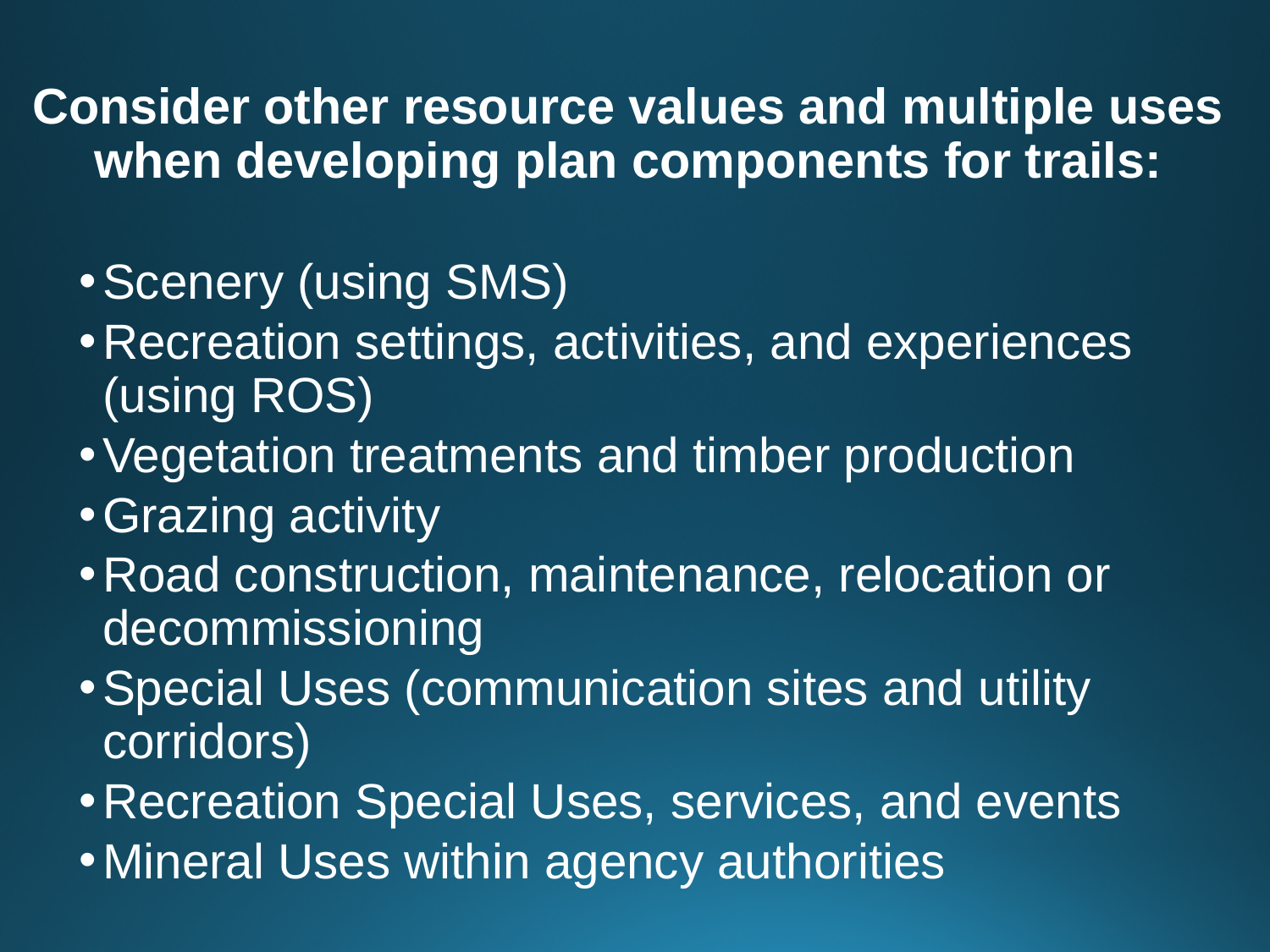

# Consider other resource values and multiple uses when developing plan components for trails:
Scenery (using SMS)
Recreation settings, activities, and experiences (using ROS)
Vegetation treatments and timber production
Grazing activity
Road construction, maintenance, relocation or decommissioning
Special Uses (communication sites and utility corridors)
Recreation Special Uses, services, and events
Mineral Uses within agency authorities